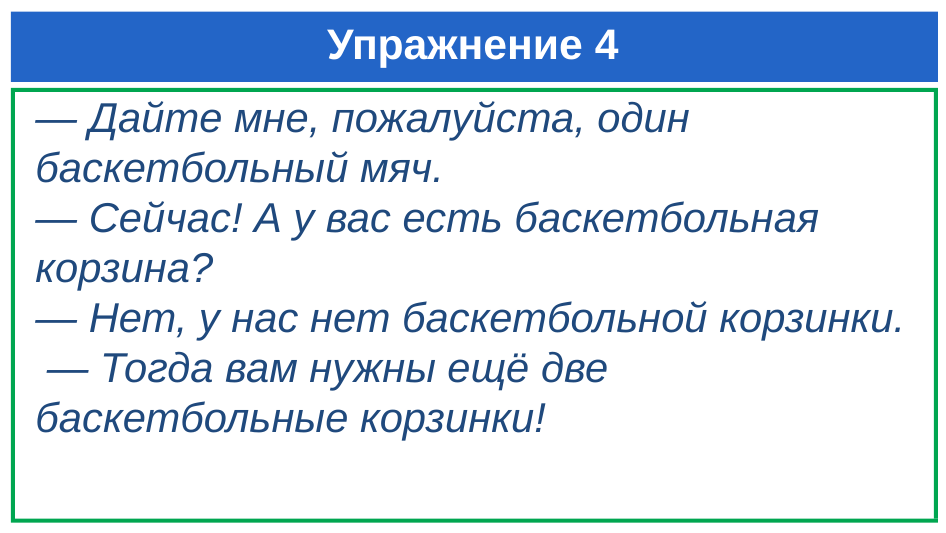

# Упражнение 4
— Дайте мне, пожалуйста, один баскетбольный мяч.
— Сейчас! А у вас есть баскетбольная корзина?
— Нет, у нас нет баскетбольной корзинки.
 — Тогда вам нужны ещё две баскетбольные корзинки!